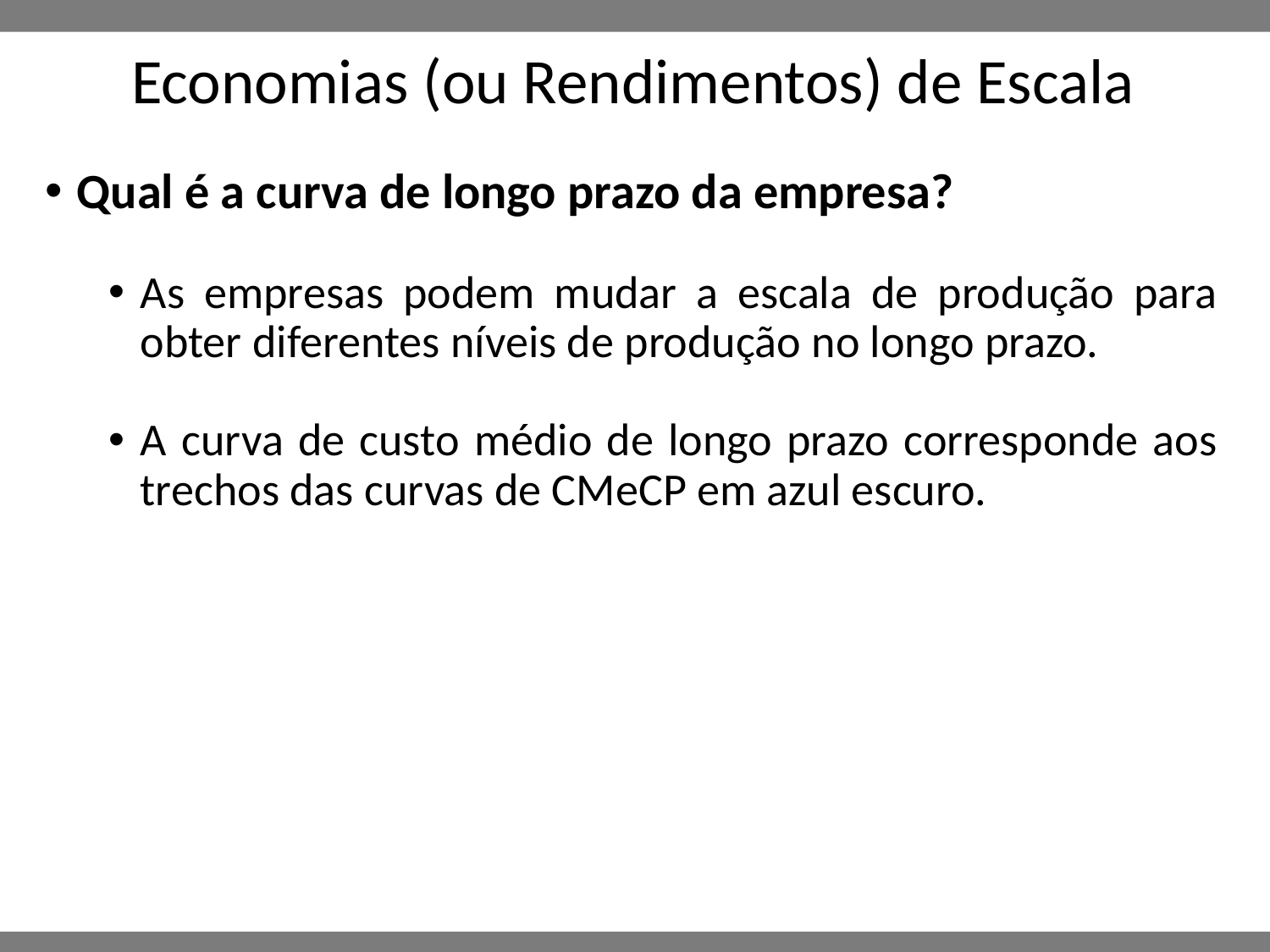

# Economias (ou Rendimentos) de Escala
Qual é a curva de longo prazo da empresa?

As empresas podem mudar a escala de produção para obter diferentes níveis de produção no longo prazo.

A curva de custo médio de longo prazo corresponde aos trechos das curvas de CMeCP em azul escuro.